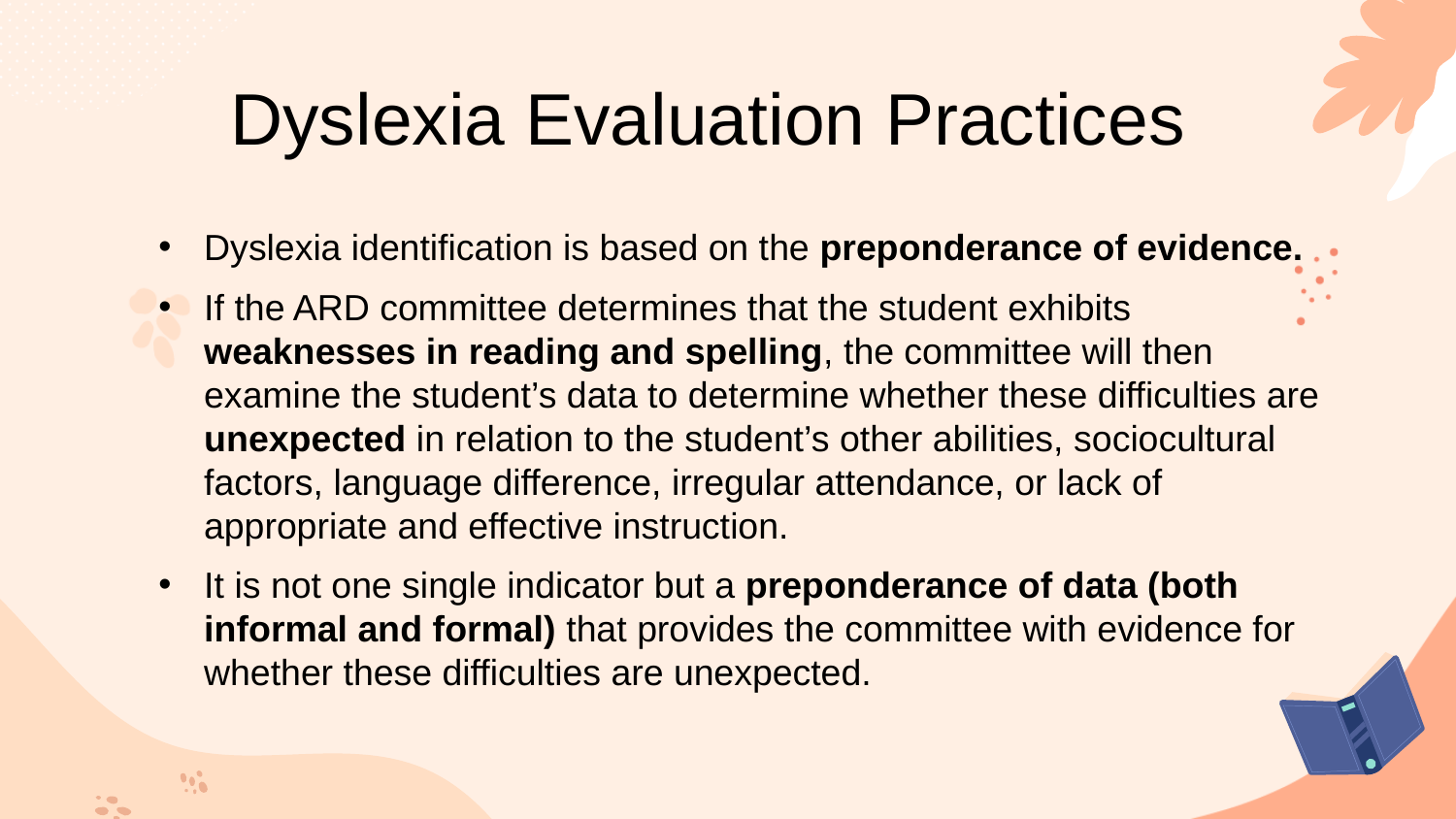

Dyslexia Evaluation Practices
Dyslexia identification is based on the preponderance of evidence.
If the ARD committee determines that the student exhibits weaknesses in reading and spelling, the committee will then examine the student’s data to determine whether these difficulties are unexpected in relation to the student’s other abilities, sociocultural factors, language difference, irregular attendance, or lack of appropriate and effective instruction.
It is not one single indicator but a preponderance of data (both informal and formal) that provides the committee with evidence for whether these difficulties are unexpected.